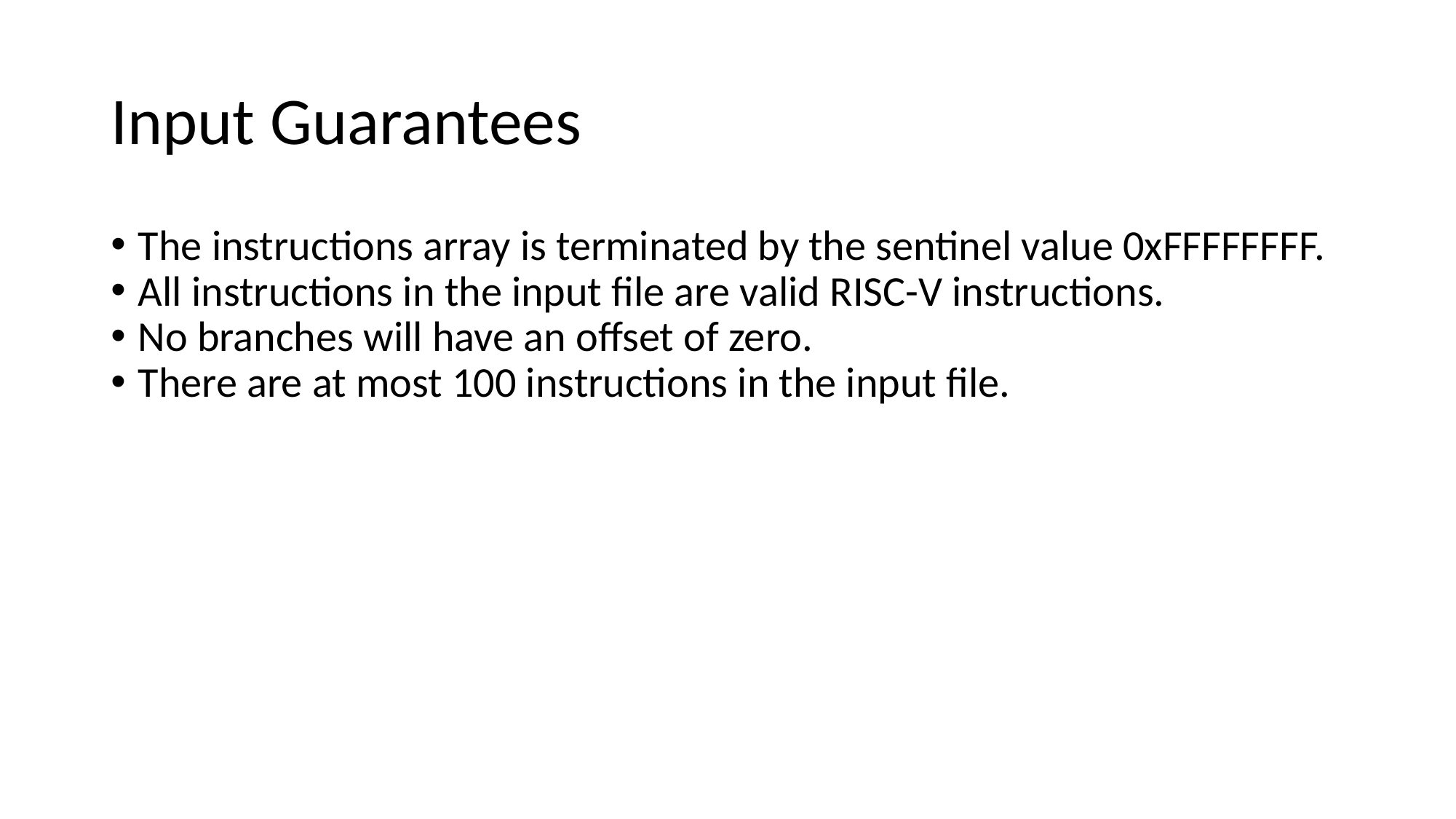

# Input Guarantees
The instructions array is terminated by the sentinel value 0xFFFFFFFF.
All instructions in the input file are valid RISC-V instructions.
No branches will have an offset of zero.
There are at most 100 instructions in the input file.